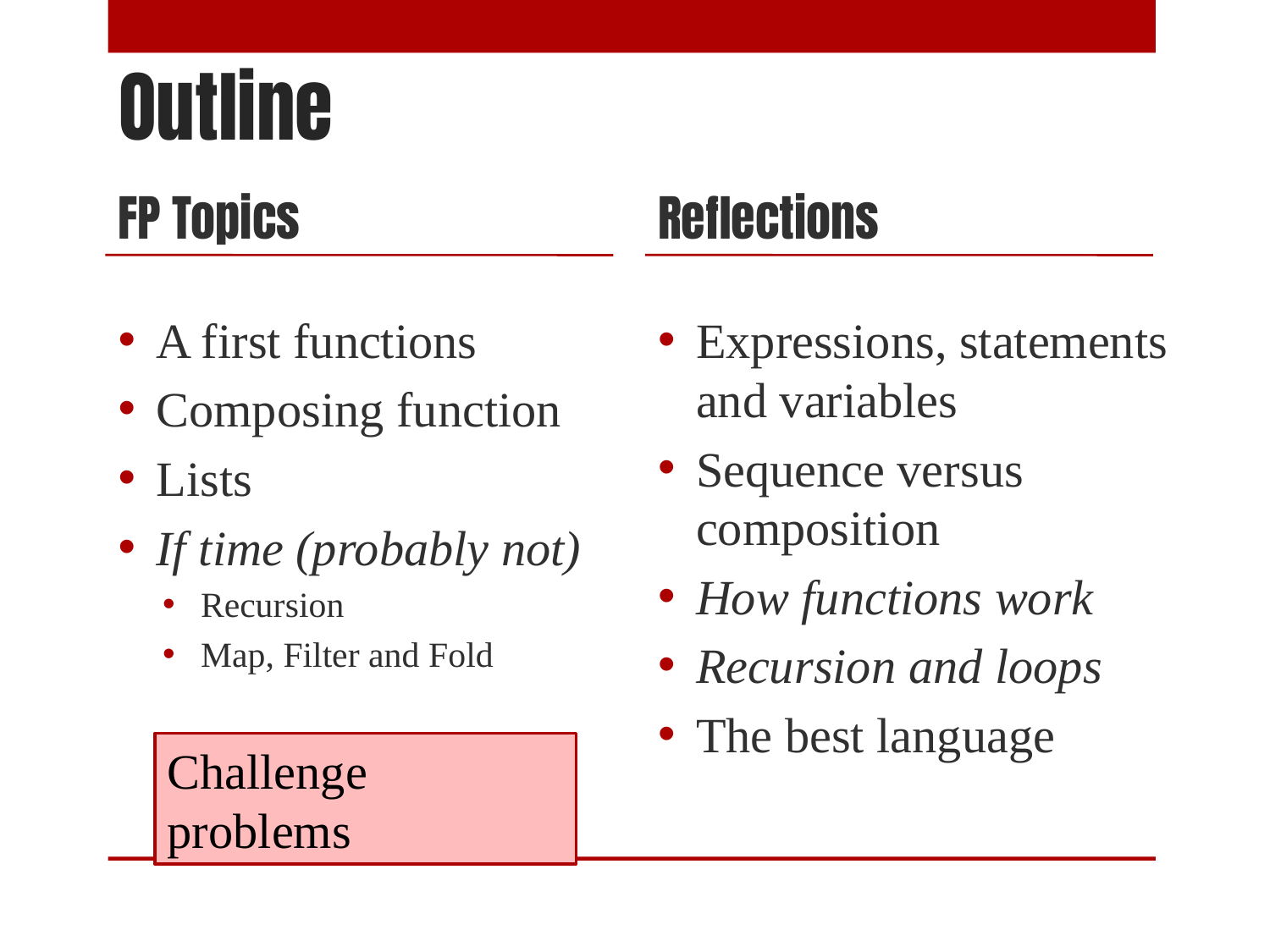

# Outline
FP Topics
Reflections
A first functions
Composing function
Lists
If time (probably not)
Recursion
Map, Filter and Fold
Expressions, statements and variables
Sequence versus composition
How functions work
Recursion and loops
The best language
Challenge problems